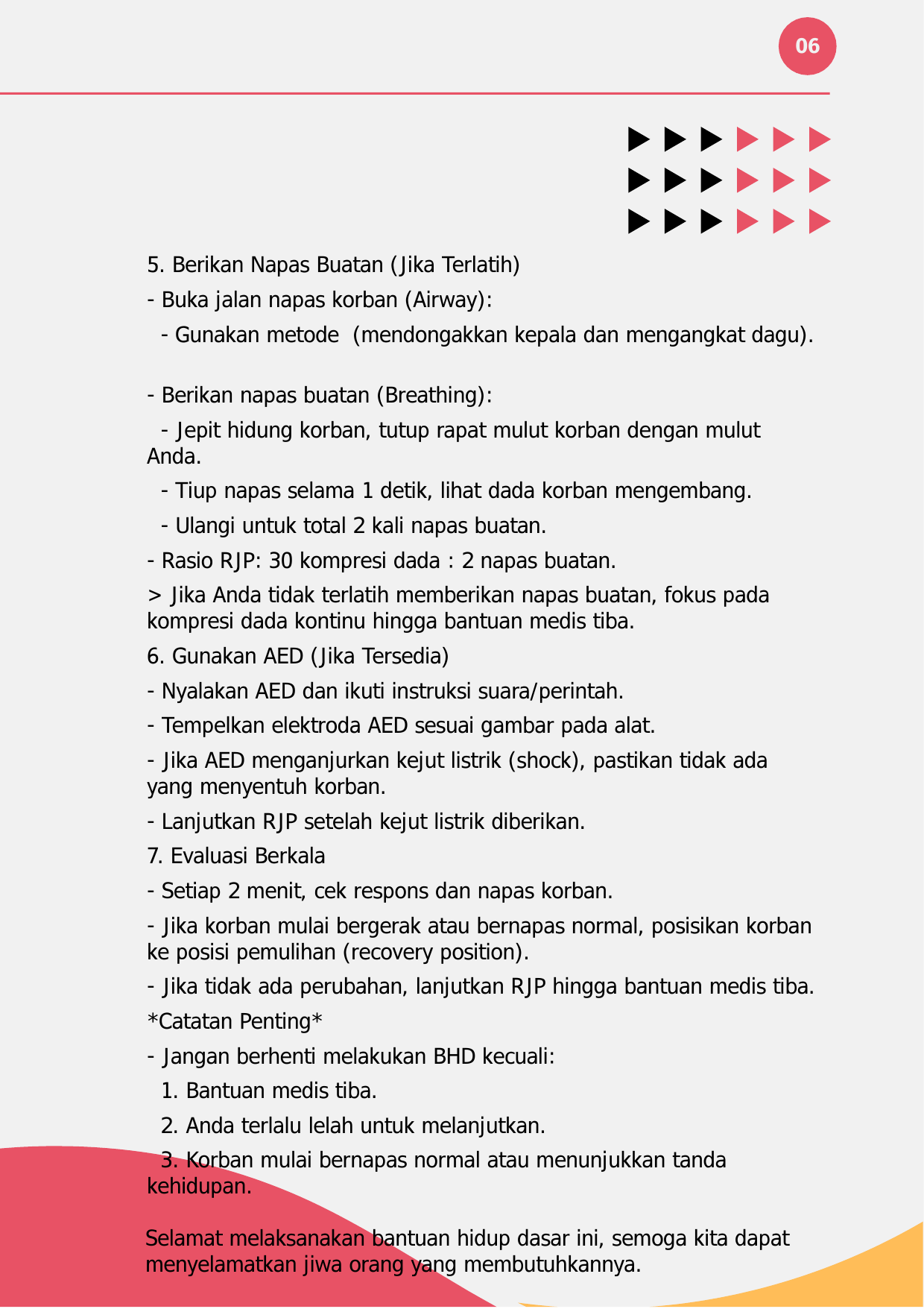

06

5. Berikan Napas Buatan (Jika Terlatih)
- Buka jalan napas korban (Airway):
  - Gunakan metode  (mendongakkan kepala dan mengangkat dagu).
- Berikan napas buatan (Breathing):
  - Jepit hidung korban, tutup rapat mulut korban dengan mulut Anda.
  - Tiup napas selama 1 detik, lihat dada korban mengembang.
  - Ulangi untuk total 2 kali napas buatan.
- Rasio RJP: 30 kompresi dada : 2 napas buatan.
> Jika Anda tidak terlatih memberikan napas buatan, fokus pada kompresi dada kontinu hingga bantuan medis tiba.
6. Gunakan AED (Jika Tersedia)
- Nyalakan AED dan ikuti instruksi suara/perintah.
- Tempelkan elektroda AED sesuai gambar pada alat.
- Jika AED menganjurkan kejut listrik (shock), pastikan tidak ada yang menyentuh korban.
- Lanjutkan RJP setelah kejut listrik diberikan.
7. Evaluasi Berkala
- Setiap 2 menit, cek respons dan napas korban.
- Jika korban mulai bergerak atau bernapas normal, posisikan korban ke posisi pemulihan (recovery position).
- Jika tidak ada perubahan, lanjutkan RJP hingga bantuan medis tiba.
*Catatan Penting*
- Jangan berhenti melakukan BHD kecuali:
  1. Bantuan medis tiba.
  2. Anda terlalu lelah untuk melanjutkan.
  3. Korban mulai bernapas normal atau menunjukkan tanda kehidupan.

Selamat melaksanakan bantuan hidup dasar ini, semoga kita dapat menyelamatkan jiwa orang yang membutuhkannya.